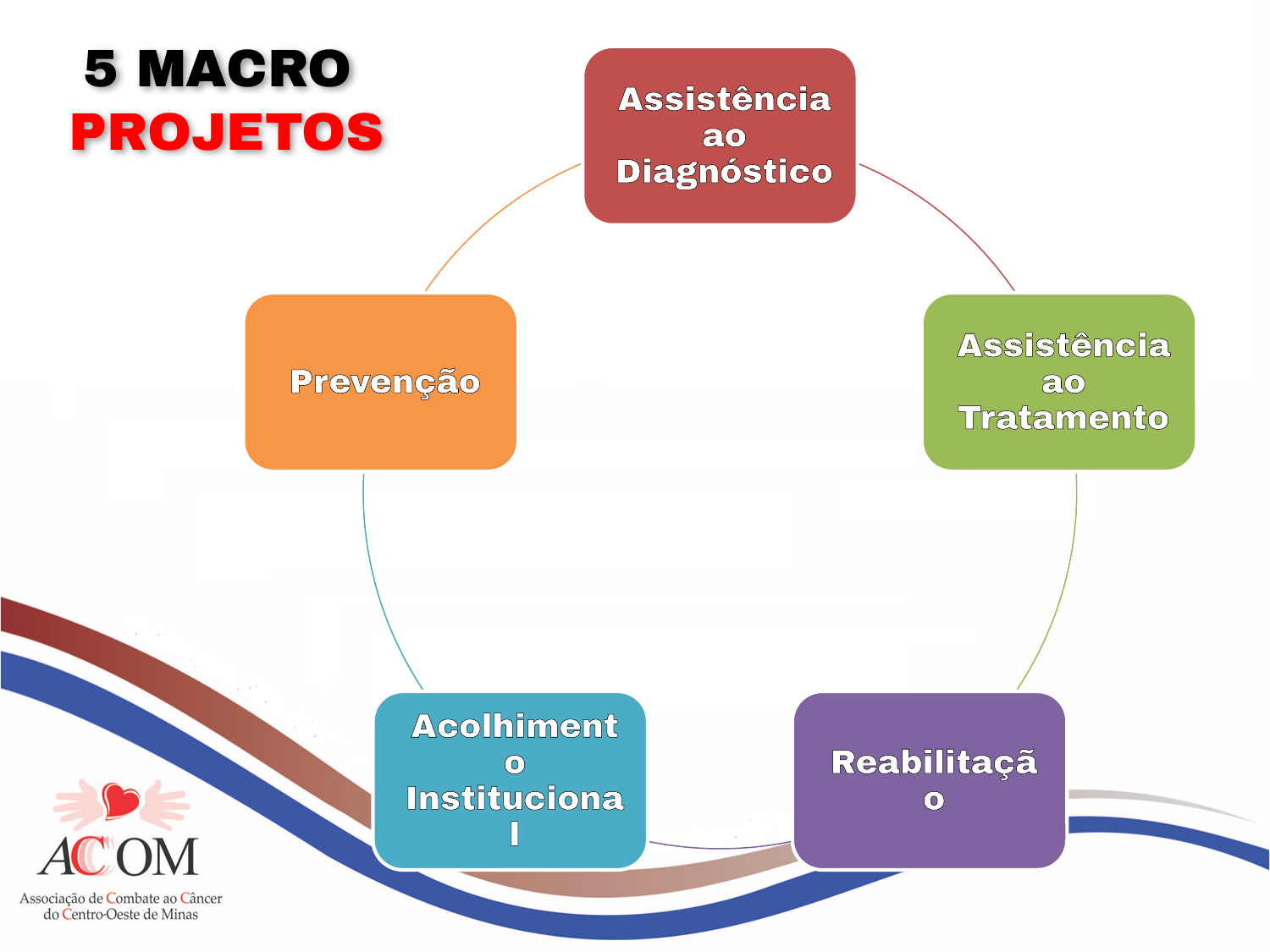

5 MACRO
PROJETOS
Assistência ao Diagnóstico
Assistência ao Tratamento
Reabilitação
Acolhimento Institucional
Prevenção